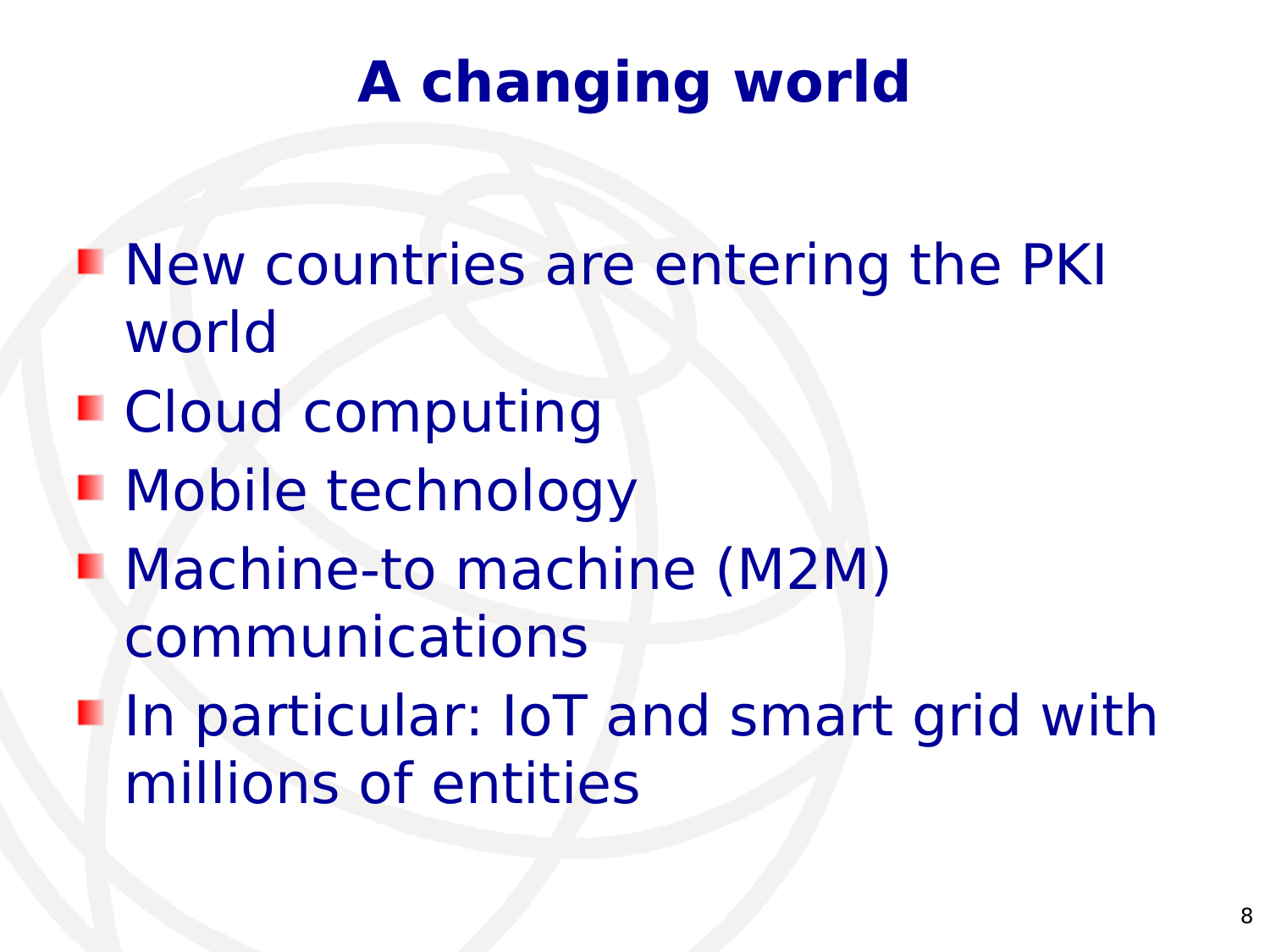

# A changing world
New countries are entering the PKI world
Cloud computing
Mobile technology
Machine-to machine (M2M) communications
In particular: IoT and smart grid with millions of entities
8